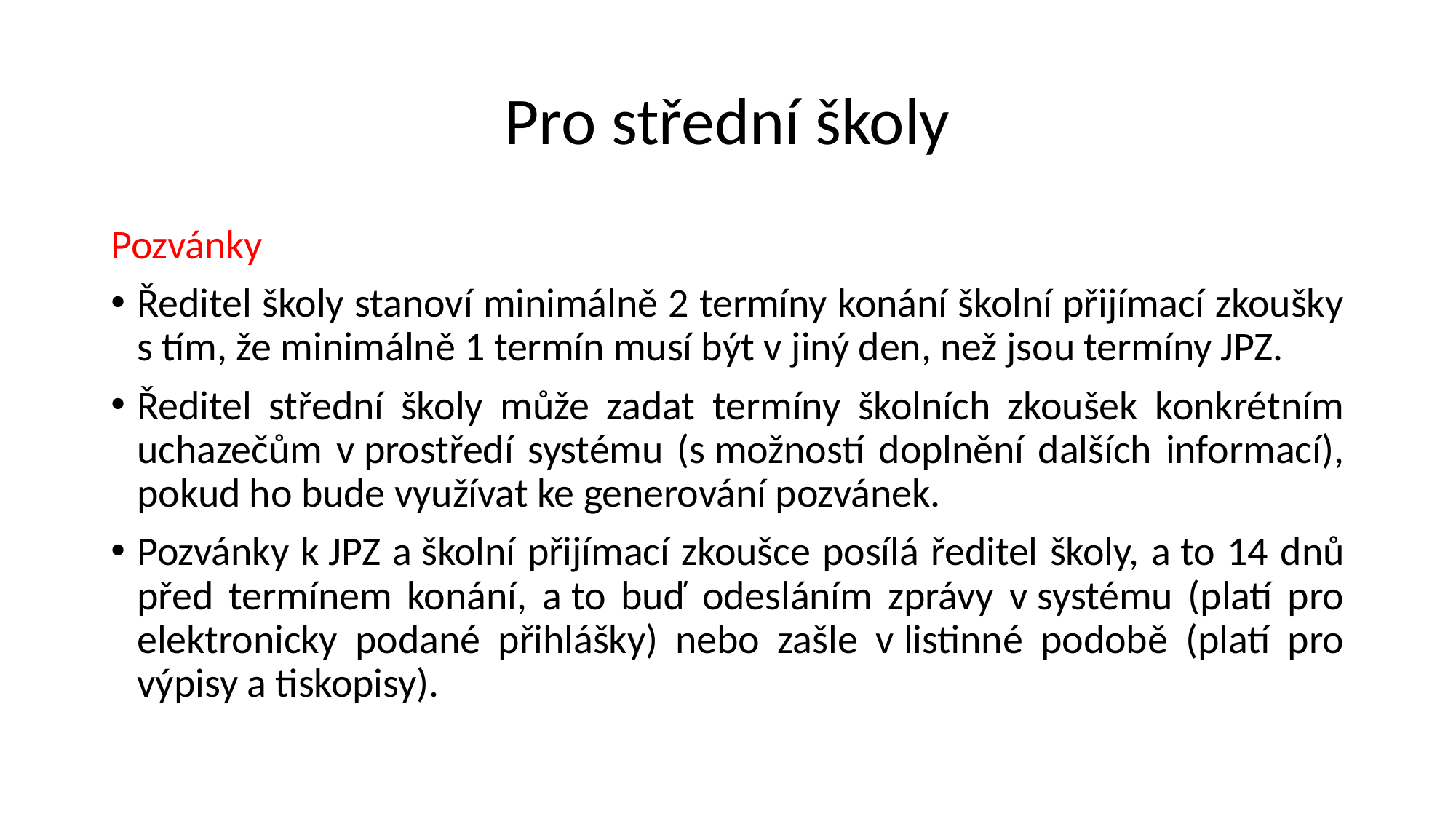

# Pro střední školy
Pozvánky
Ředitel školy stanoví minimálně 2 termíny konání školní přijímací zkoušky s tím, že minimálně 1 termín musí být v jiný den, než jsou termíny JPZ.
Ředitel střední školy může zadat termíny školních zkoušek konkrétním uchazečům v prostředí systému (s možností doplnění dalších informací), pokud ho bude využívat ke generování pozvánek.
Pozvánky k JPZ a školní přijímací zkoušce posílá ředitel školy, a to 14 dnů před termínem konání, a to buď odesláním zprávy v systému (platí pro elektronicky podané přihlášky) nebo zašle v listinné podobě (platí pro výpisy a tiskopisy).